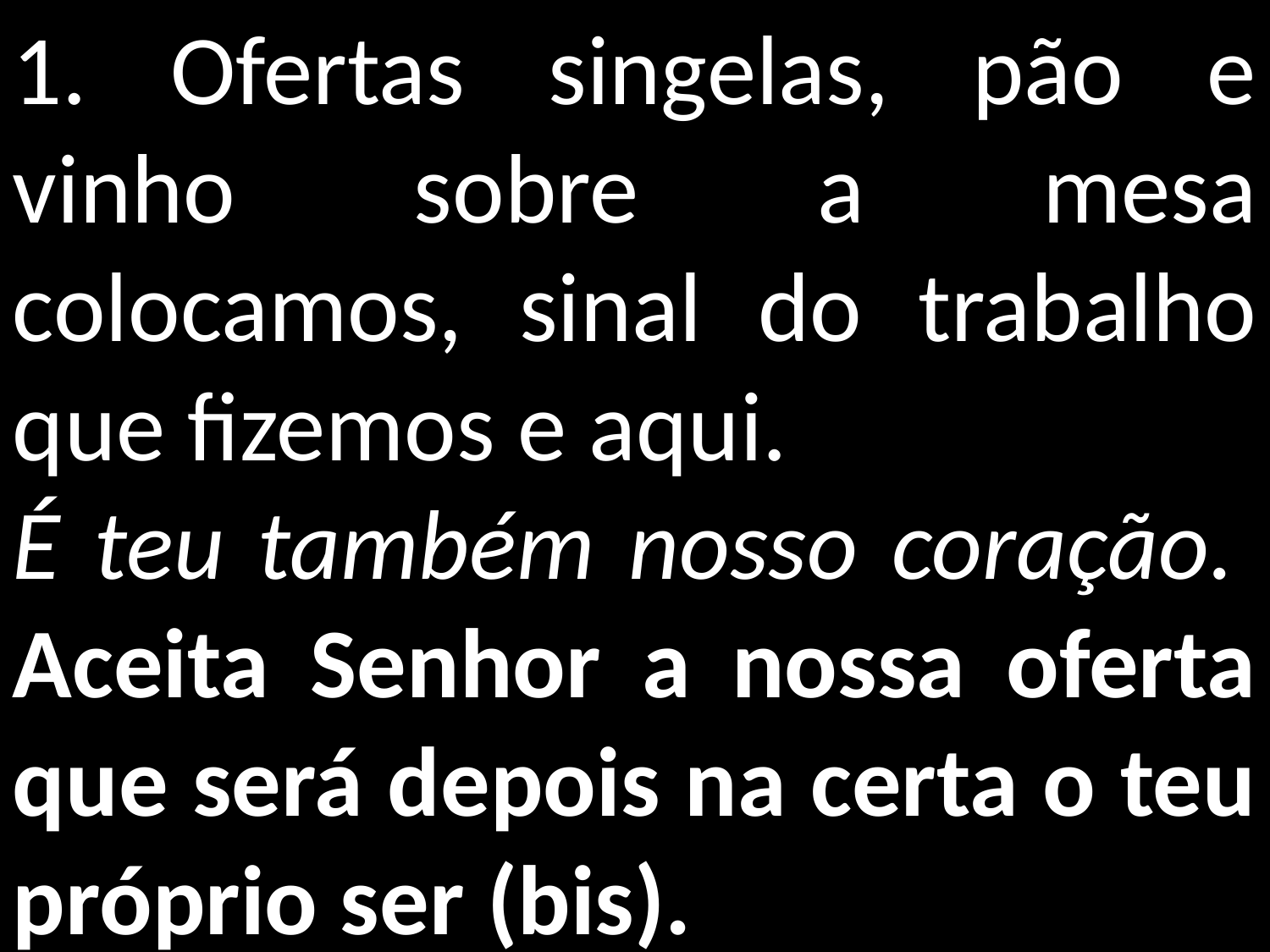

1. Ofertas singelas, pão e vinho sobre a mesa colocamos, sinal do trabalho que fizemos e aqui.
É teu também nosso coração. 
Aceita Senhor a nossa oferta que será depois na certa o teu próprio ser (bis).